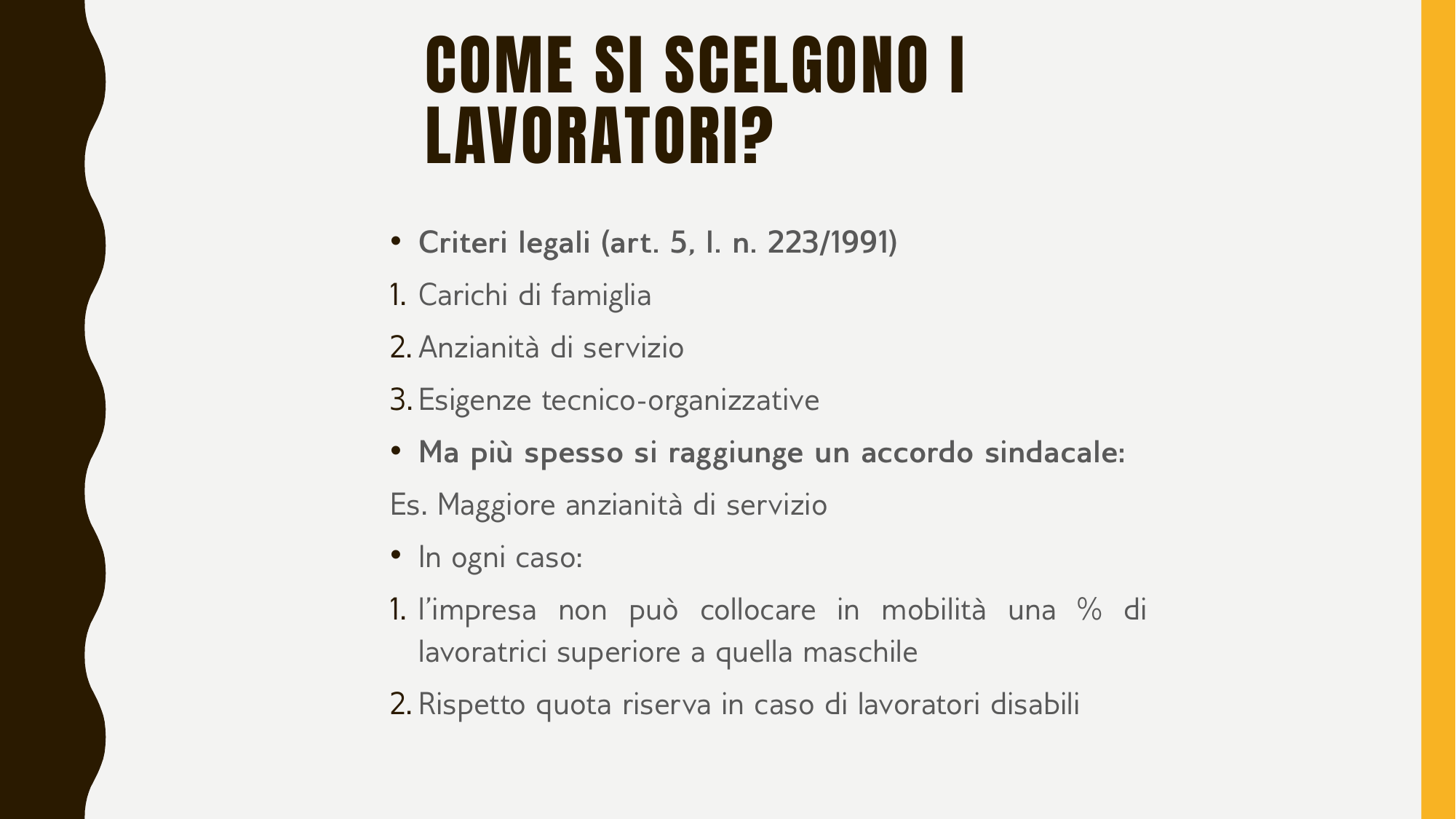

# Come si scelgono i lavoratori?
Criteri legali (art. 5, l. n. 223/1991)
Carichi di famiglia
Anzianità di servizio
Esigenze tecnico-organizzative
Ma più spesso si raggiunge un accordo sindacale:
Es. Maggiore anzianità di servizio
In ogni caso:
l’impresa non può collocare in mobilità una % di lavoratrici superiore a quella maschile
Rispetto quota riserva in caso di lavoratori disabili